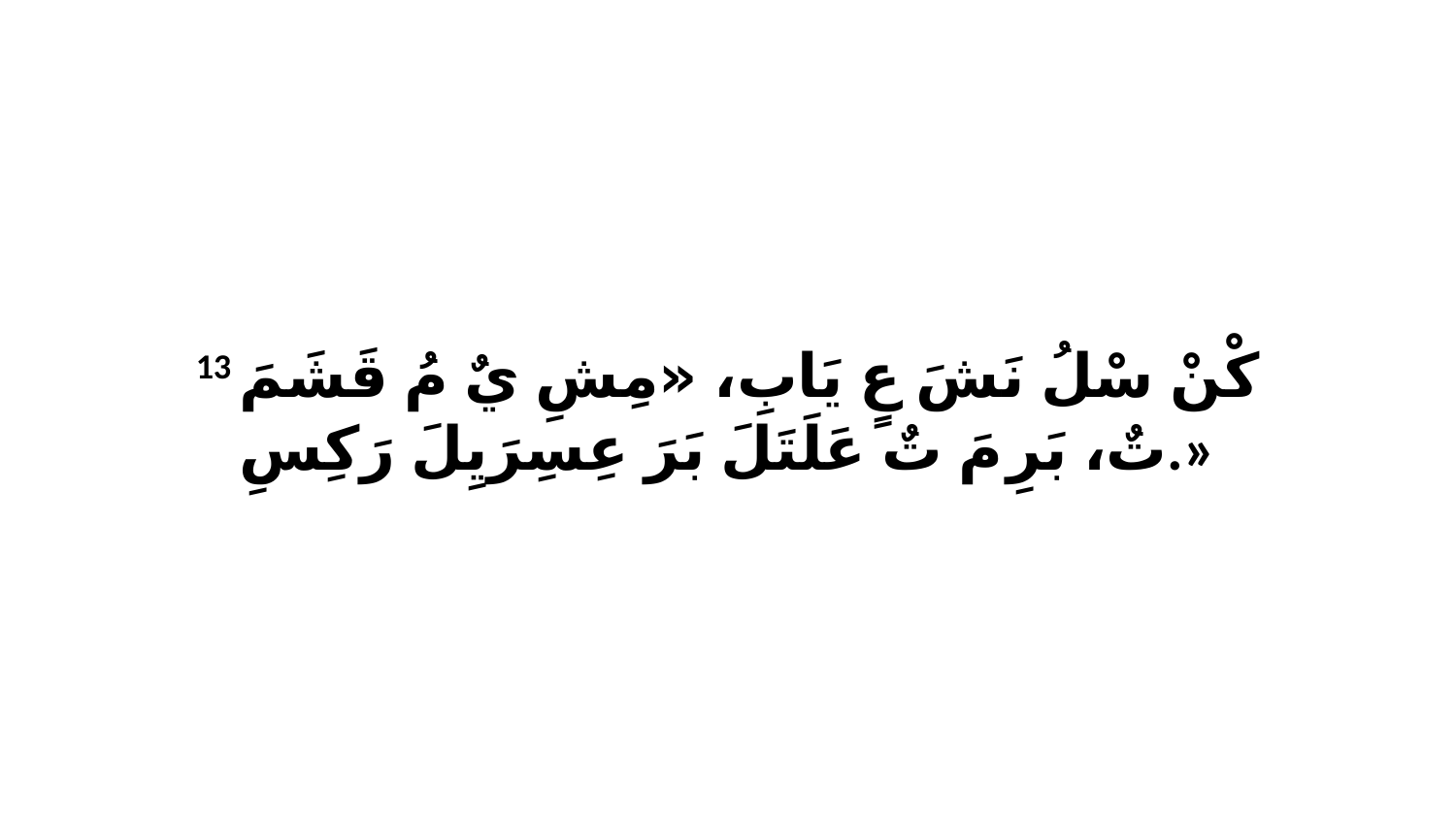

13 كْنْ سْلُ نَشَ عٍ يَابِ، «مِشِ يٌ مُ قَشَمَ تٌ، بَرِ مَ تٌ عَلَتَلَ بَرَ عِسِرَيِلَ رَكِسِ.»